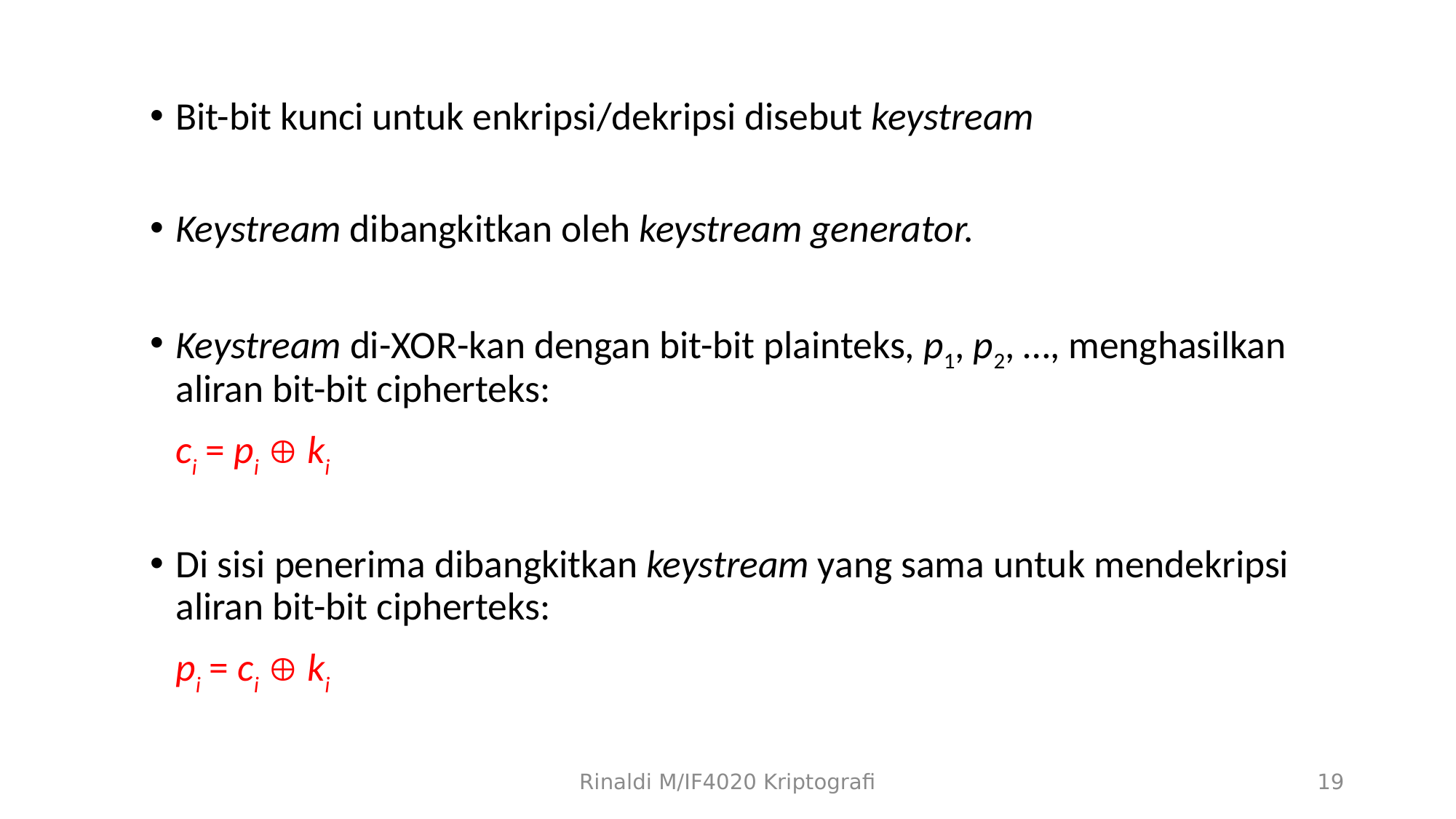

Bit-bit kunci untuk enkripsi/dekripsi disebut keystream

Keystream dibangkitkan oleh keystream generator.

Keystream di-XOR-kan dengan bit-bit plainteks, p1, p2, …, menghasilkan aliran bit-bit cipherteks:
			ci = pi ⊕ ki

Di sisi penerima dibangkitkan keystream yang sama untuk mendekripsi aliran bit-bit cipherteks:
			pi = ci ⊕ ki

Rinaldi M/IF4020 Kriptografi
19